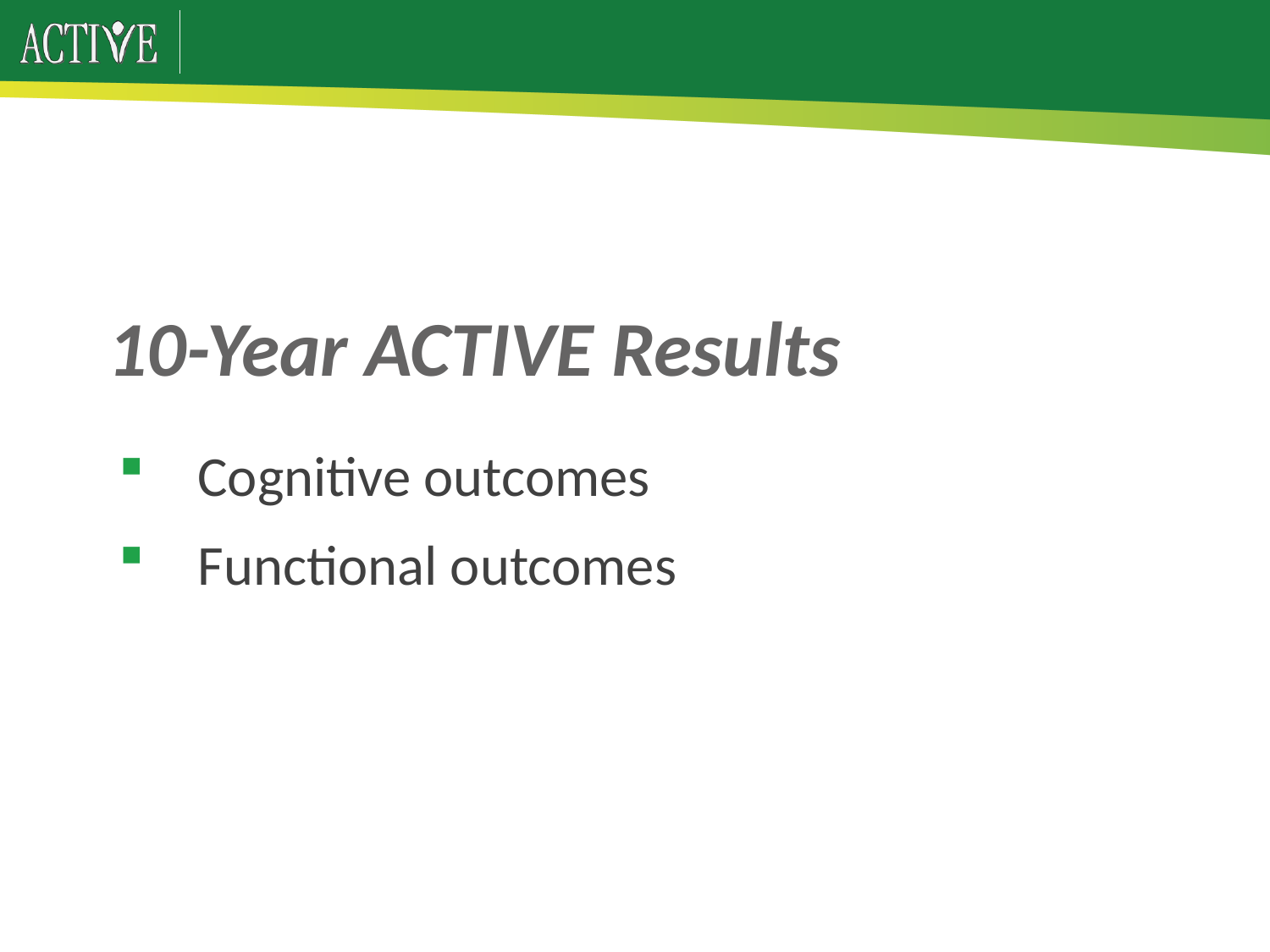

# 10-Year ACTIVE Results
Cognitive outcomes
Functional outcomes